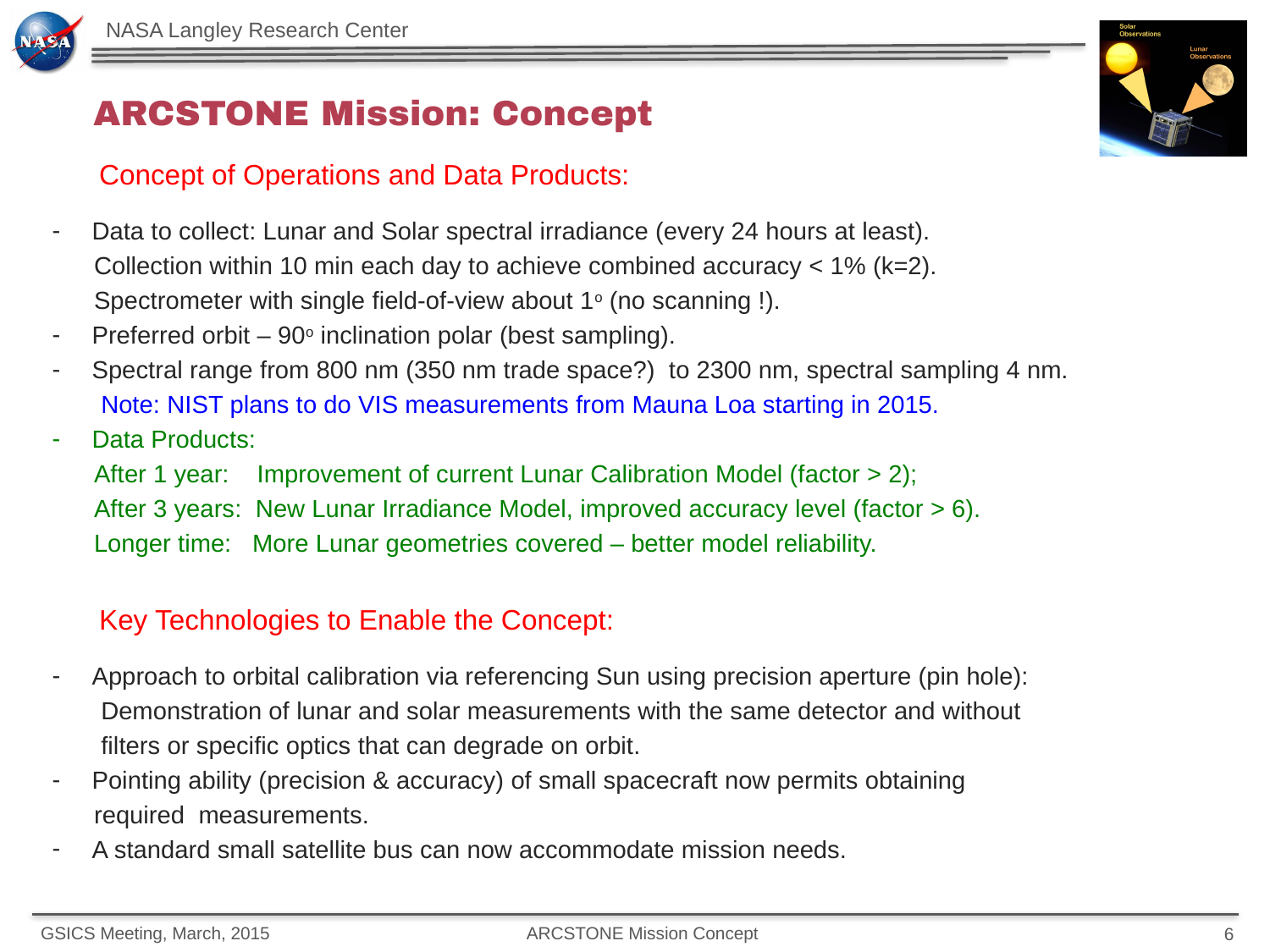

ARCSTONE Mission: Concept
      Concept of Operations and Data Products:

Data to collect: Lunar and Solar spectral irradiance (every 24 hours at least).
      Collection within 10 min each day to achieve combined accuracy < 1% (k=2).
      Spectrometer with single field-of-view about 1o (no scanning !).
Preferred orbit – 90o inclination polar (best sampling).
Spectral range from 800 nm (350 nm trade space?)  to 2300 nm, spectral sampling 4 nm.
       Note: NIST plans to do VIS measurements from Mauna Loa starting in 2015.
Data Products:
      After 1 year:    Improvement of current Lunar Calibration Model (factor > 2);
      After 3 years:  New Lunar Irradiance Model, improved accuracy level (factor > 6).
      Longer time:   More Lunar geometries covered – better model reliability.

      Key Technologies to Enable the Concept:

Approach to orbital calibration via referencing Sun using precision aperture (pin hole):
       Demonstration of lunar and solar measurements with the same detector and without
       filters or specific optics that can degrade on orbit.
Pointing ability (precision & accuracy) of small spacecraft now permits obtaining
      required  measurements.
A standard small satellite bus can now accommodate mission needs.